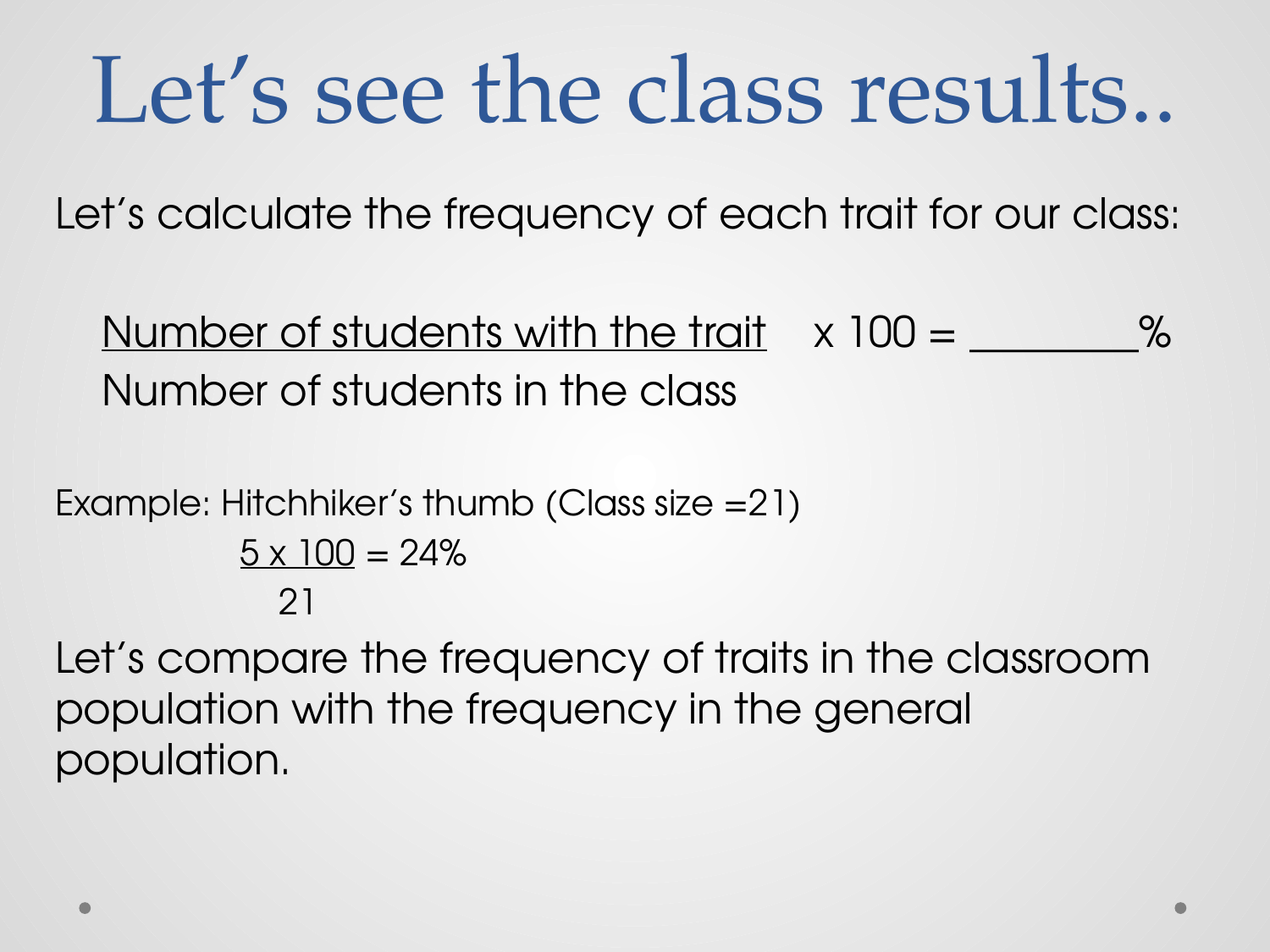

# Let’s see the class results..
Let’s calculate the frequency of each trait for our class:

    Number of students with the trait    x 100 = ________%
    Number of students in the class

Example: Hitchhiker’s thumb (Class size =21)
                   5 x 100 = 24%
                       21
Let’s compare the frequency of traits in the classroom population with the frequency in the general population.